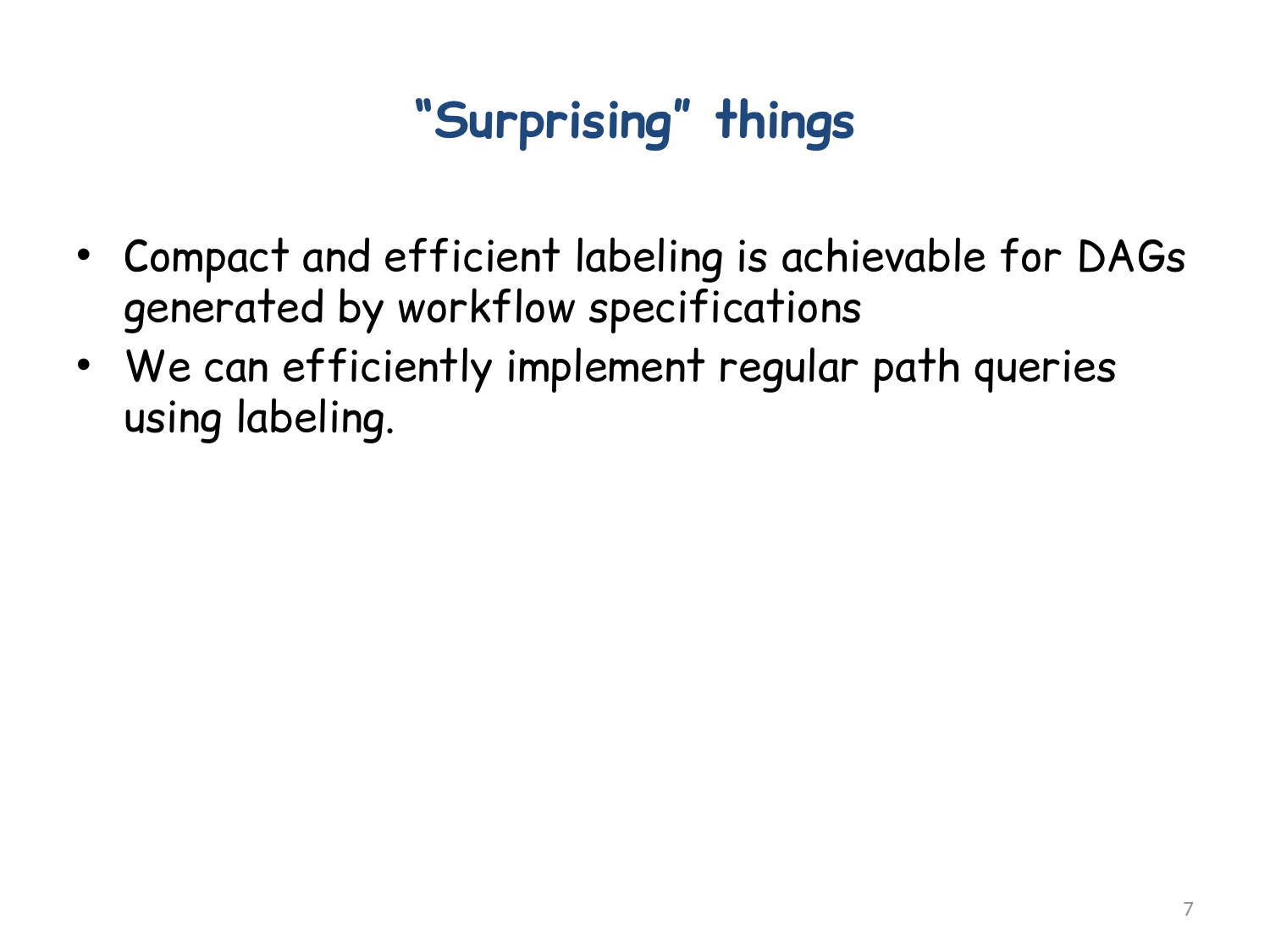

# “Surprising” things
Compact and efficient labeling is achievable for DAGs generated by workflow specifications
We can efficiently implement regular path queries using labeling.

7